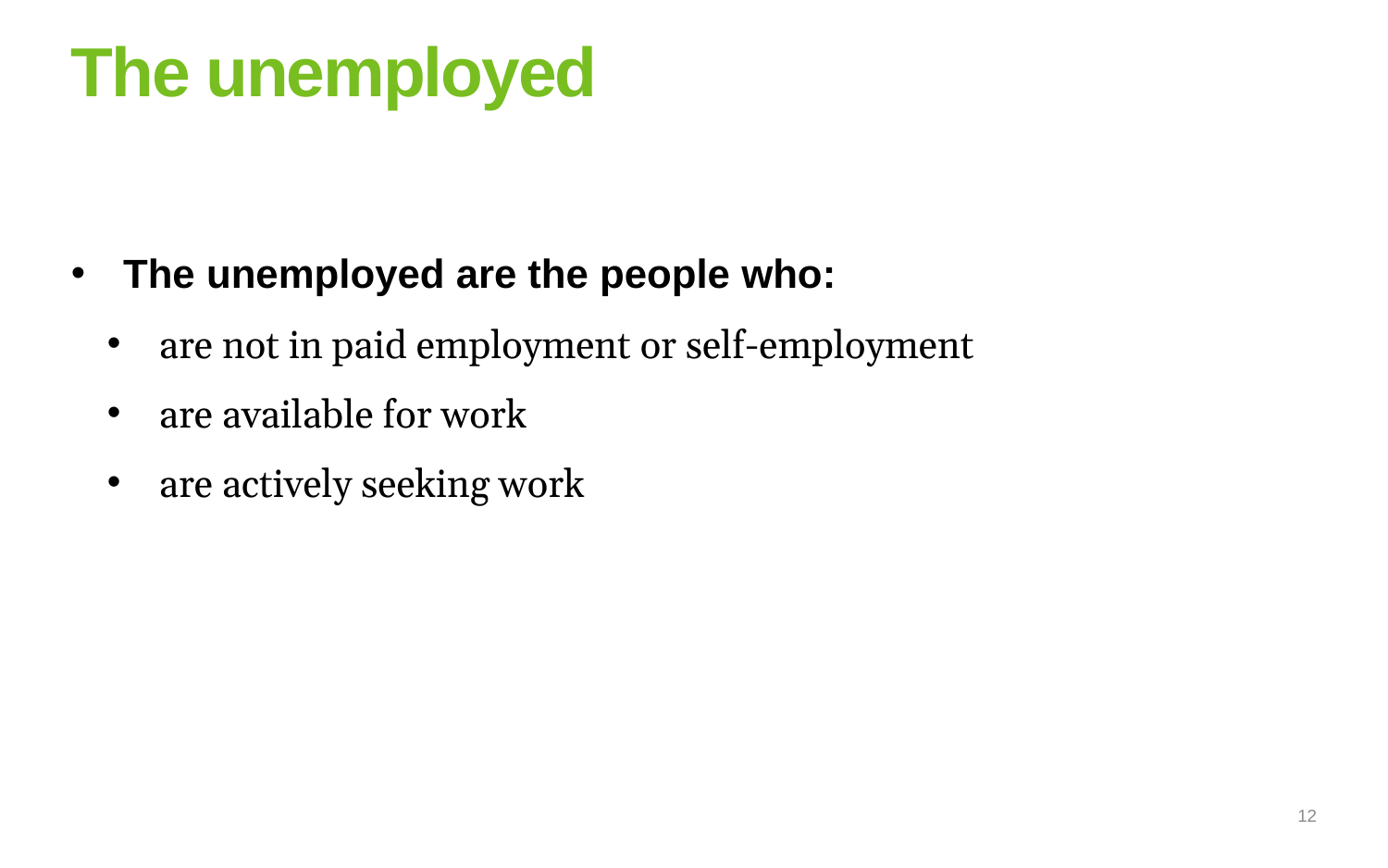

# The unemployed
The unemployed are the people who:
are not in paid employment or self-employment
are available for work
are actively seeking work
12